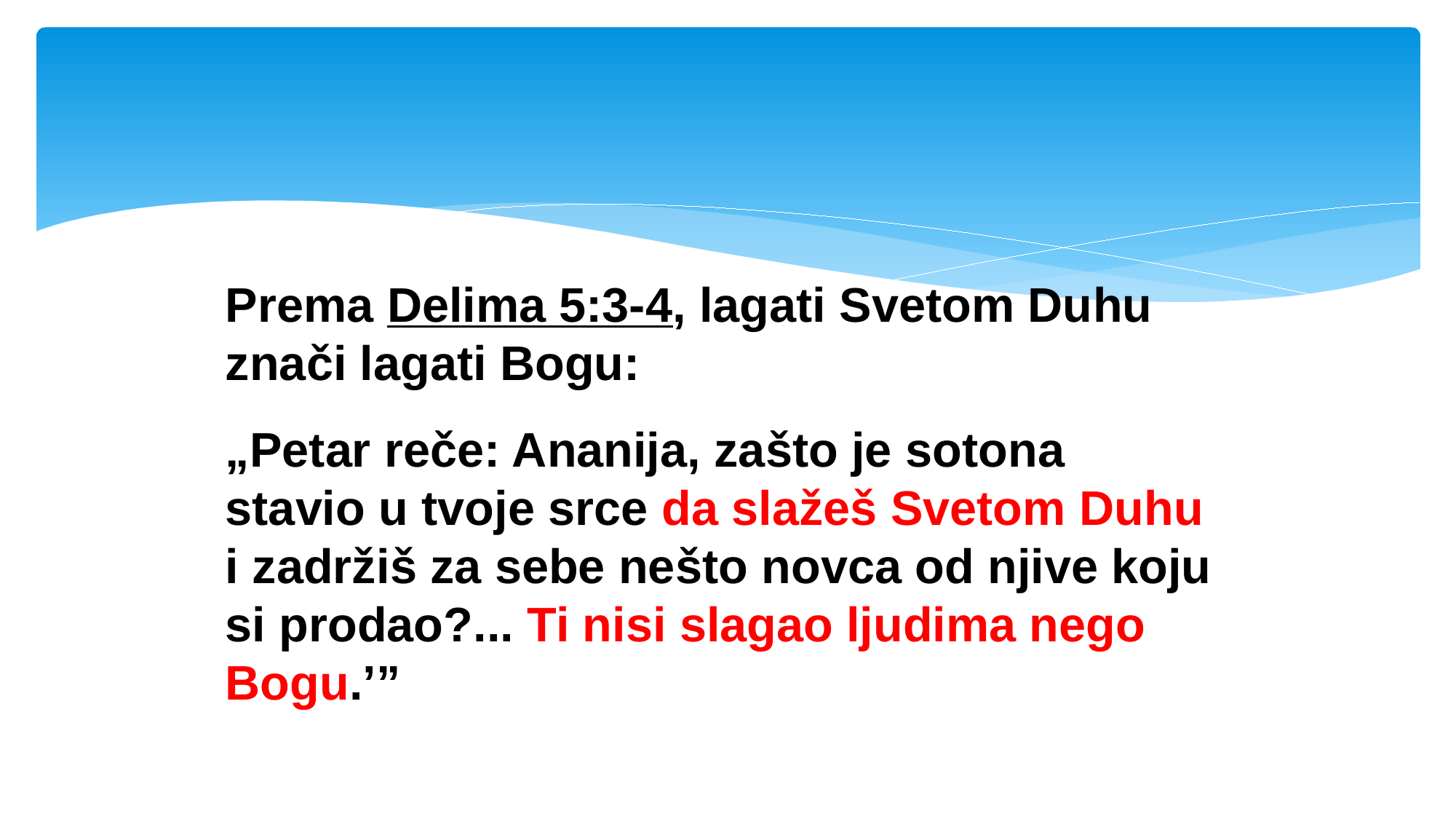

#
Prema Delima 5:3-4, lagati Svetom Duhu znači lagati Bogu:
„Petar reče: Ananija, zašto je sotona stavio u tvoje srce da slažeš Svetom Duhu i zadržiš za sebe nešto novca od njive koju si prodao?... Ti nisi slagao ljudima nego Bogu.’”